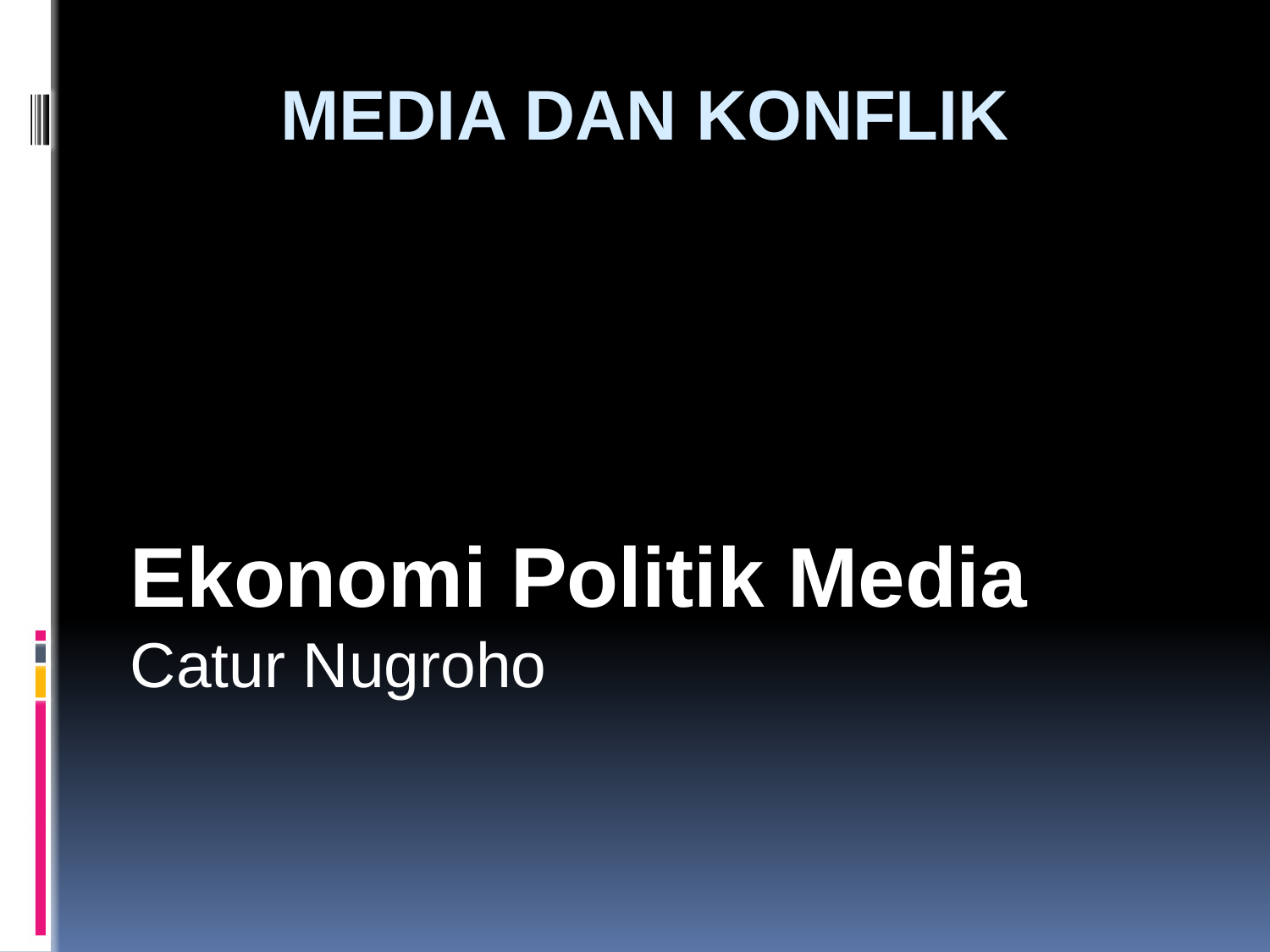

# Media dan Konflik
Ekonomi Politik Media
Catur Nugroho